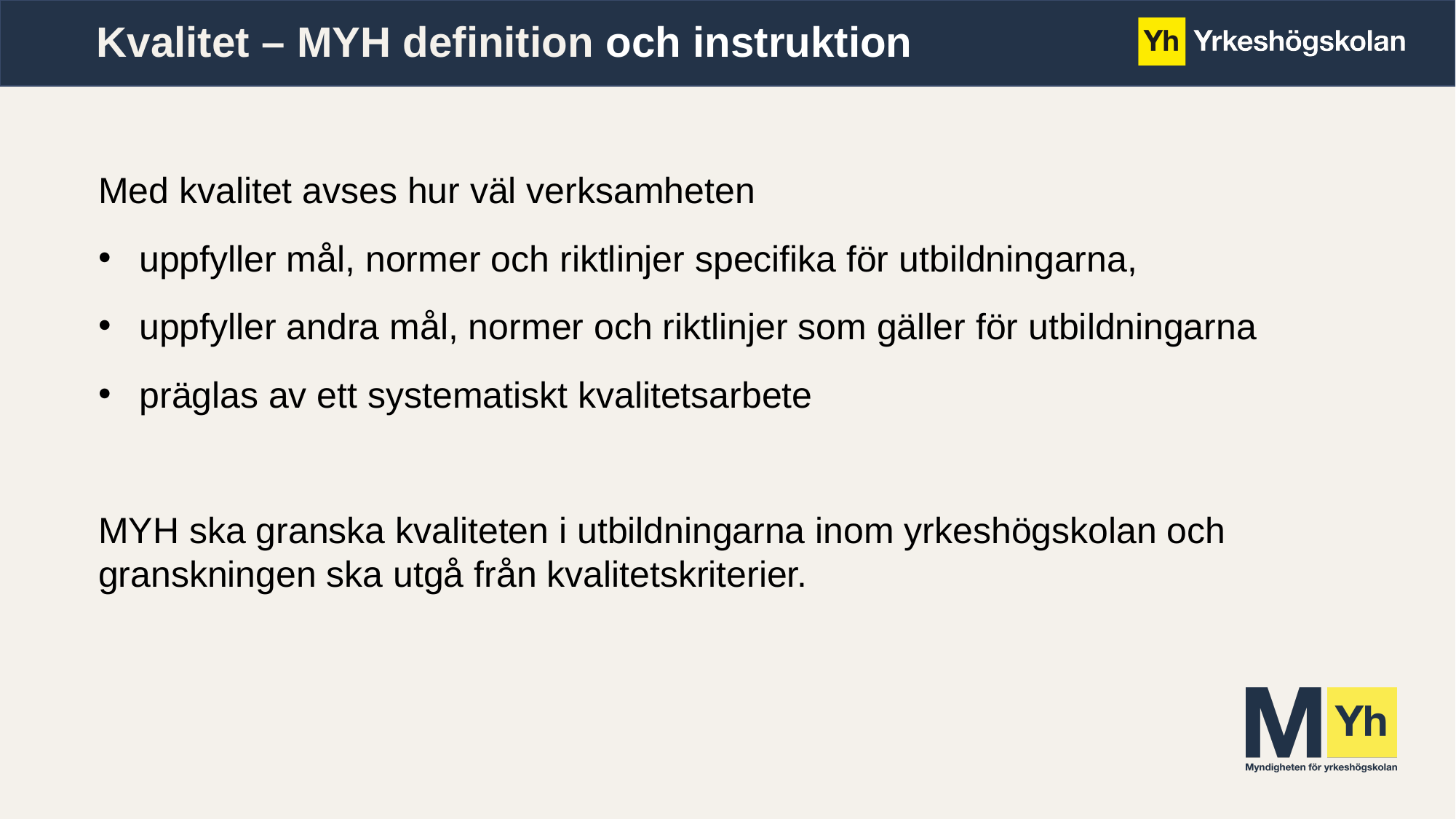

# Kvalitet – MYH definition och instruktion
Med kvalitet avses hur väl verksamheten
uppfyller mål, normer och riktlinjer specifika för utbildningarna,
uppfyller andra mål, normer och riktlinjer som gäller för utbildningarna
präglas av ett systematiskt kvalitetsarbete

MYH ska granska kvaliteten i utbildningarna inom yrkeshögskolan och granskningen ska utgå från kvalitetskriterier.